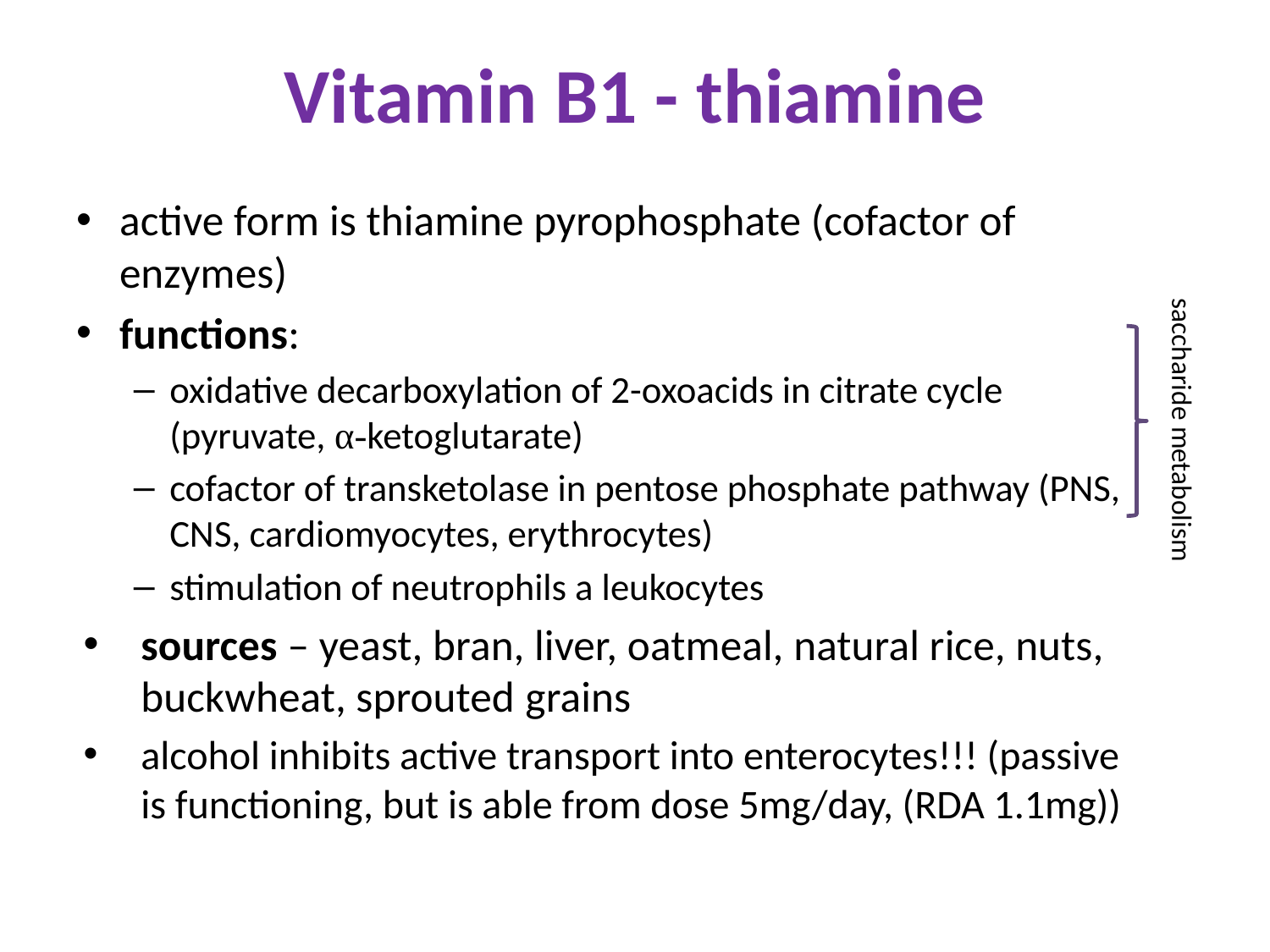

# Vitamin B1 - thiamine
active form is thiamine pyrophosphate (cofactor of enzymes)
functions:
oxidative decarboxylation of 2-oxoacids in citrate cycle (pyruvate, α-ketoglutarate)
cofactor of transketolase in pentose phosphate pathway (PNS, CNS, cardiomyocytes, erythrocytes)
stimulation of neutrophils a leukocytes
sources – yeast, bran, liver, oatmeal, natural rice, nuts, buckwheat, sprouted grains
alcohol inhibits active transport into enterocytes!!! (passive is functioning, but is able from dose 5mg/day, (RDA 1.1mg))
saccharide metabolism